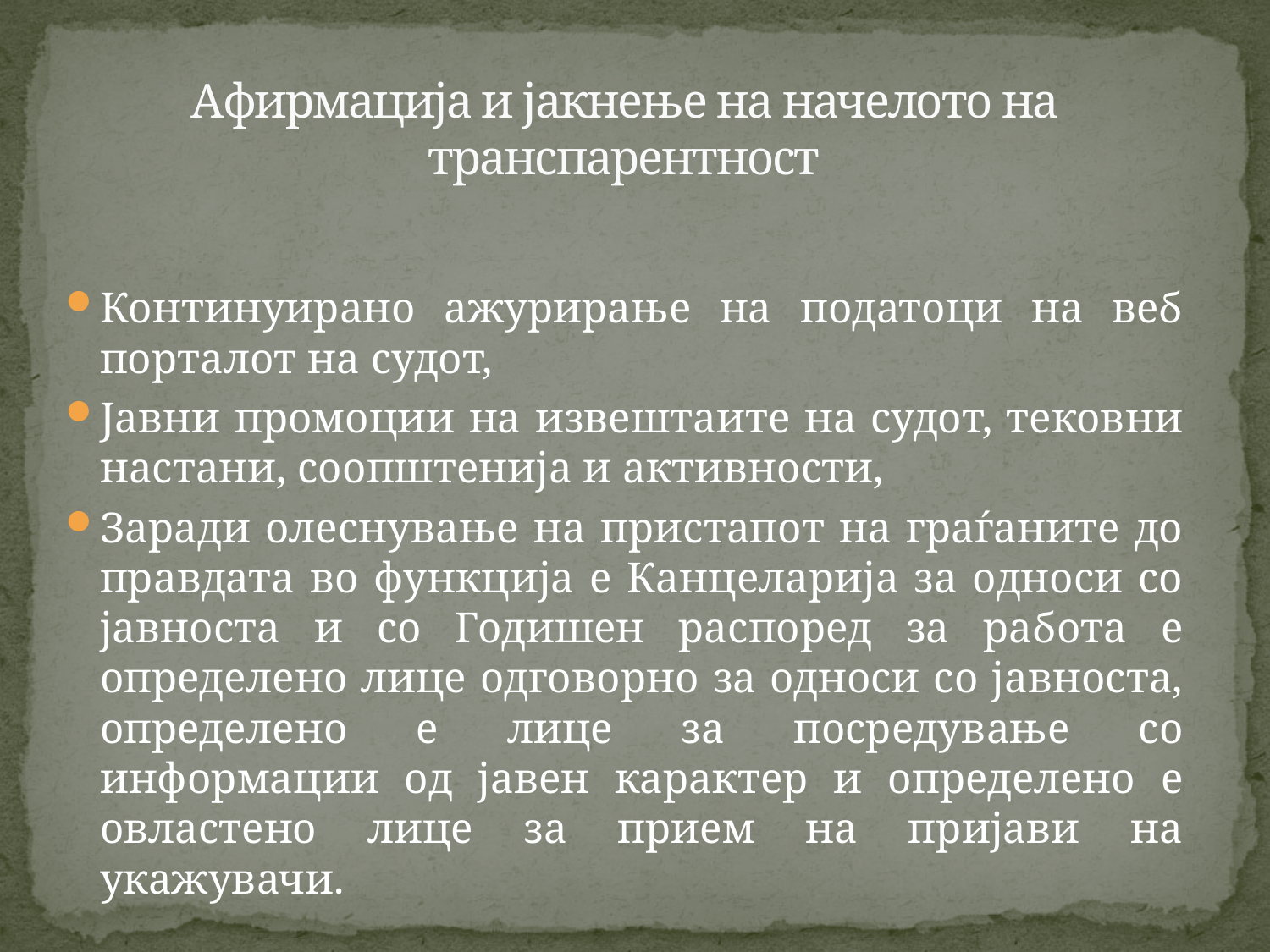

# Афирмација и јакнење на начелото на транспарентност
Континуирано ажурирање на податоци на веб порталот на судот,
Јавни промоции на извештаите на судот, тековни настани, соопштенија и активности,
Заради олеснување на пристапот на граѓаните до правдата во функција е Канцеларија за односи со јавноста и со Годишен распоред за работа е определено лице одговорно за односи со јавноста, определено е лице за посредување со информации од јавен карактер и определено е овластено лице за прием на пријави на укажувачи.